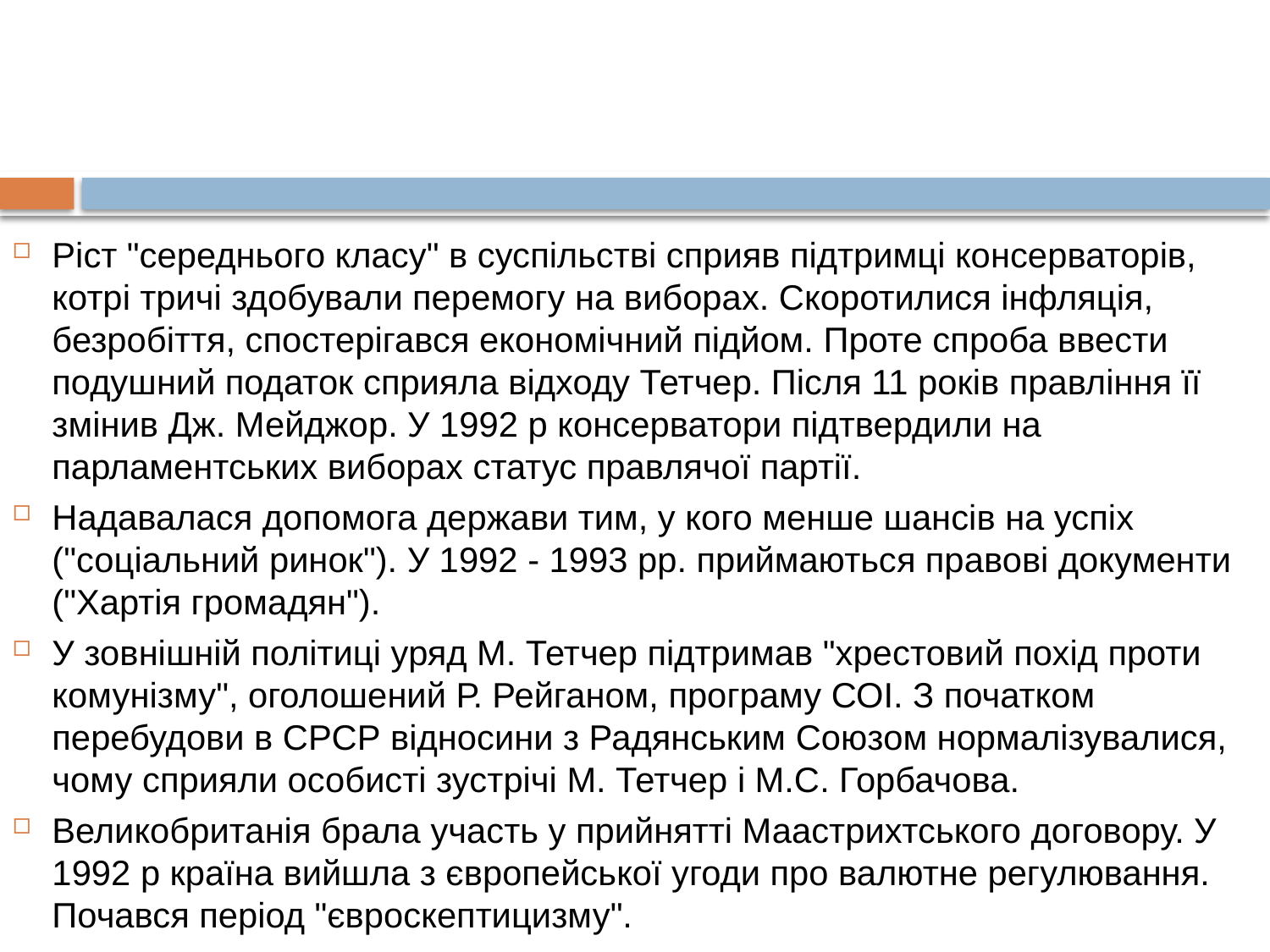

#
Ріст "середнього класу" в суспільстві сприяв підтримці консерваторів, котрі тричі здобували перемогу на виборах. Скоротилися інфляція, безробіття, спостерігався економічний підйом. Проте спроба ввести подушний податок сприяла відходу Тетчер. Після 11 років правління її змінив Дж. Мейджор. У 1992 р консерватори підтвердили на парламентських виборах статус правлячої партії.
Надавалася допомога держави тим, у кого менше шансів на успіх ("соціальний ринок"). У 1992 - 1993 рр. приймаються правові документи ("Хартія громадян").
У зовнішній політиці уряд М. Тетчер підтримав "хрестовий похід проти комунізму", оголошений Р. Рейганом, програму СОІ. З початком перебудови в СРСР відносини з Радянським Союзом нормалізувалися, чому сприяли особисті зустрічі М. Тетчер і М.С. Горбачова.
Великобританія брала участь у прийнятті Маастрихтського договору. У 1992 р країна вийшла з європейської угоди про валютне регулювання. Почався період "євроскептицизму".